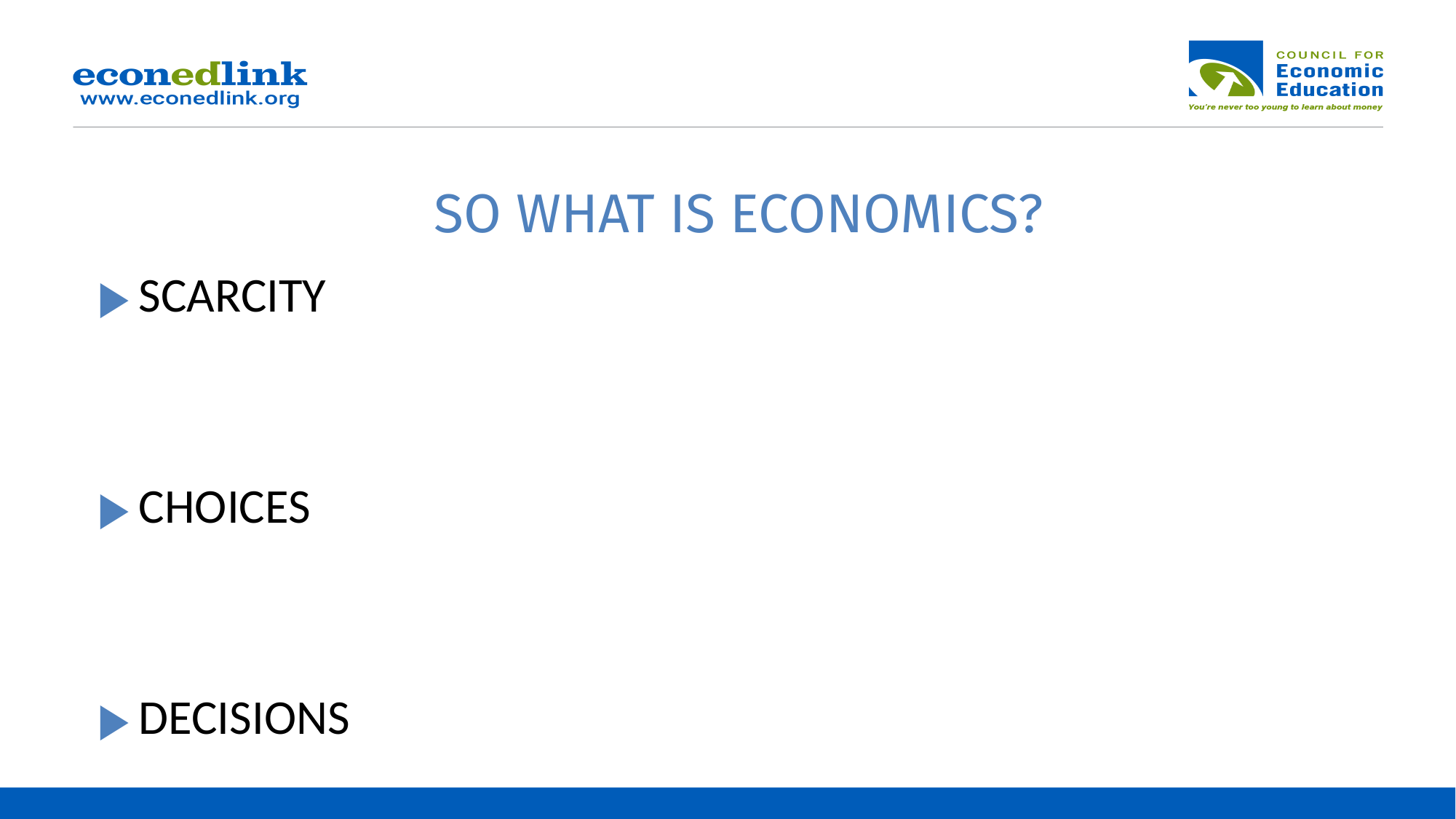

# SO WHAT IS ECONOMICS?
SCARCITY

CHOICES

DECISIONS